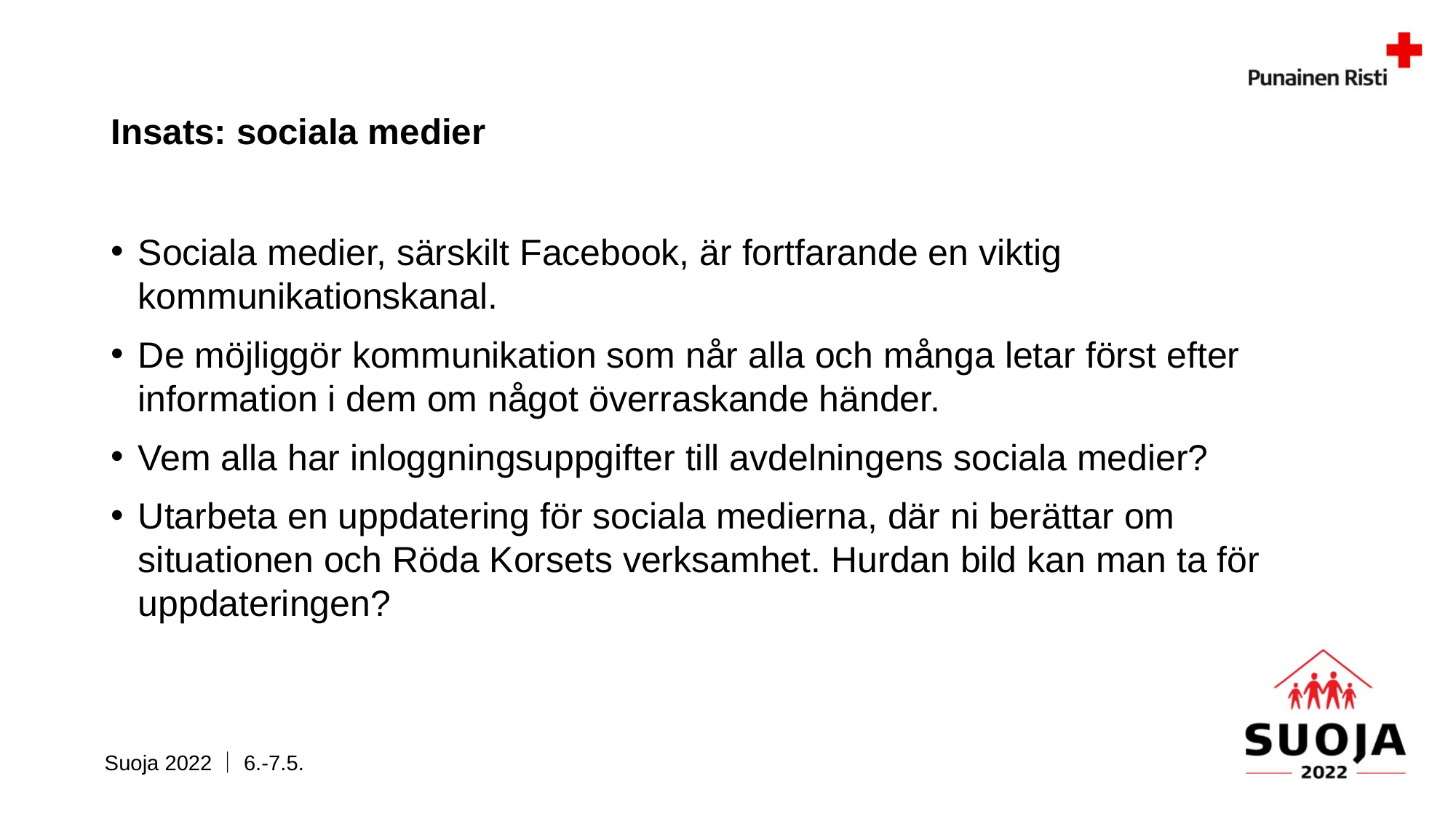

# Insats: sociala medier
Sociala medier, särskilt Facebook, är fortfarande en viktig kommunikationskanal.
De möjliggör kommunikation som når alla och många letar först efter information i dem om något överraskande händer.
Vem alla har inloggningsuppgifter till avdelningens sociala medier?
Utarbeta en uppdatering för sociala medierna, där ni berättar om situationen och Röda Korsets verksamhet. Hurdan bild kan man ta för uppdateringen?